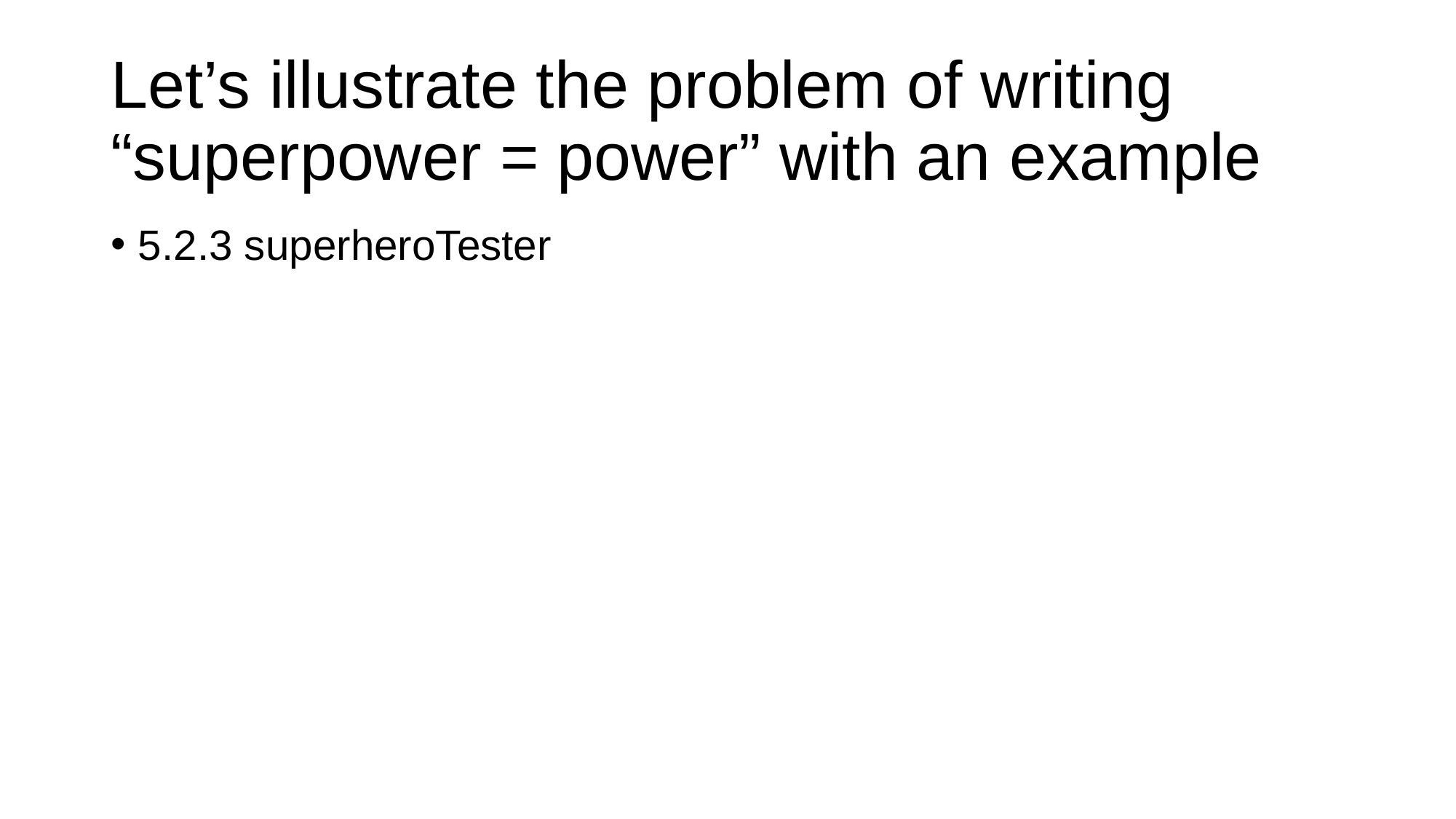

# Let’s illustrate the problem of writing “superpower = power” with an example
5.2.3 superheroTester